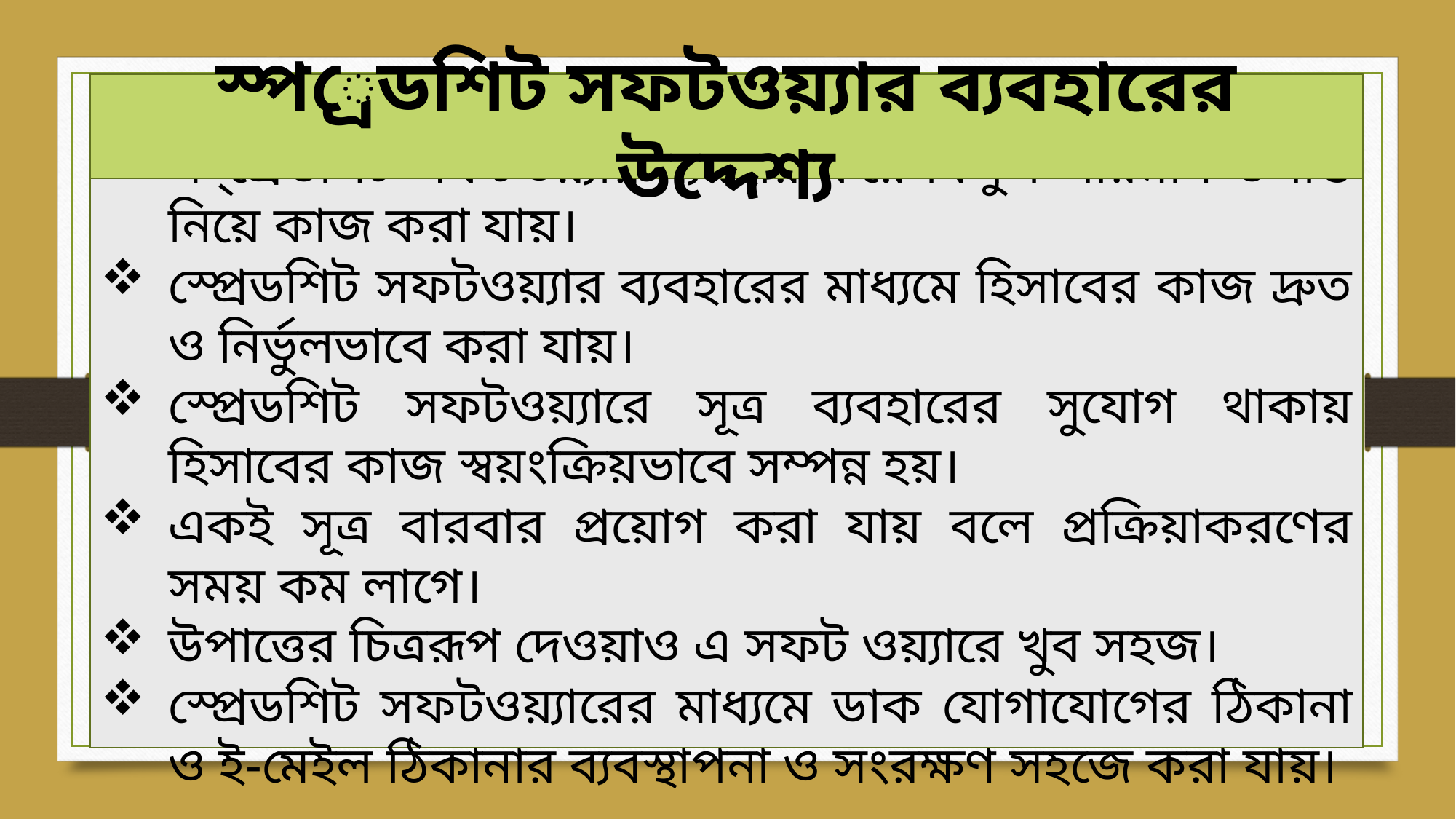

স্প্রেডশিট সফটওয়্যার ব্যবহারের উদ্দেশ্য
স্প্রেডশিট সফটওয়্যার ব্যবহার করে বিপুল পরিমাণ উপাত্ত নিয়ে কাজ করা যায়।
স্প্রেডশিট সফটওয়্যার ব্যবহারের মাধ্যমে হিসাবের কাজ দ্রুত ও নির্ভুলভাবে করা যায়।
স্প্রেডশিট সফটওয়্যারে সূত্র ব্যবহারের সুযোগ থাকায় হিসাবের কাজ স্বয়ংক্রিয়ভাবে সম্পন্ন হয়।
একই সূত্র বারবার প্রয়োগ করা যায় বলে প্রক্রিয়াকরণের সময় কম লাগে।
উপাত্তের চিত্ররূপ দেওয়াও এ সফট ওয়্যারে খুব সহজ।
স্প্রেডশিট সফটওয়্যারের মাধ্যমে ডাক যোগাযোগের ঠিকানা ও ই-মেইল ঠিকানার ব্যবস্থাপনা ও সংরক্ষণ সহজে করা যায়।